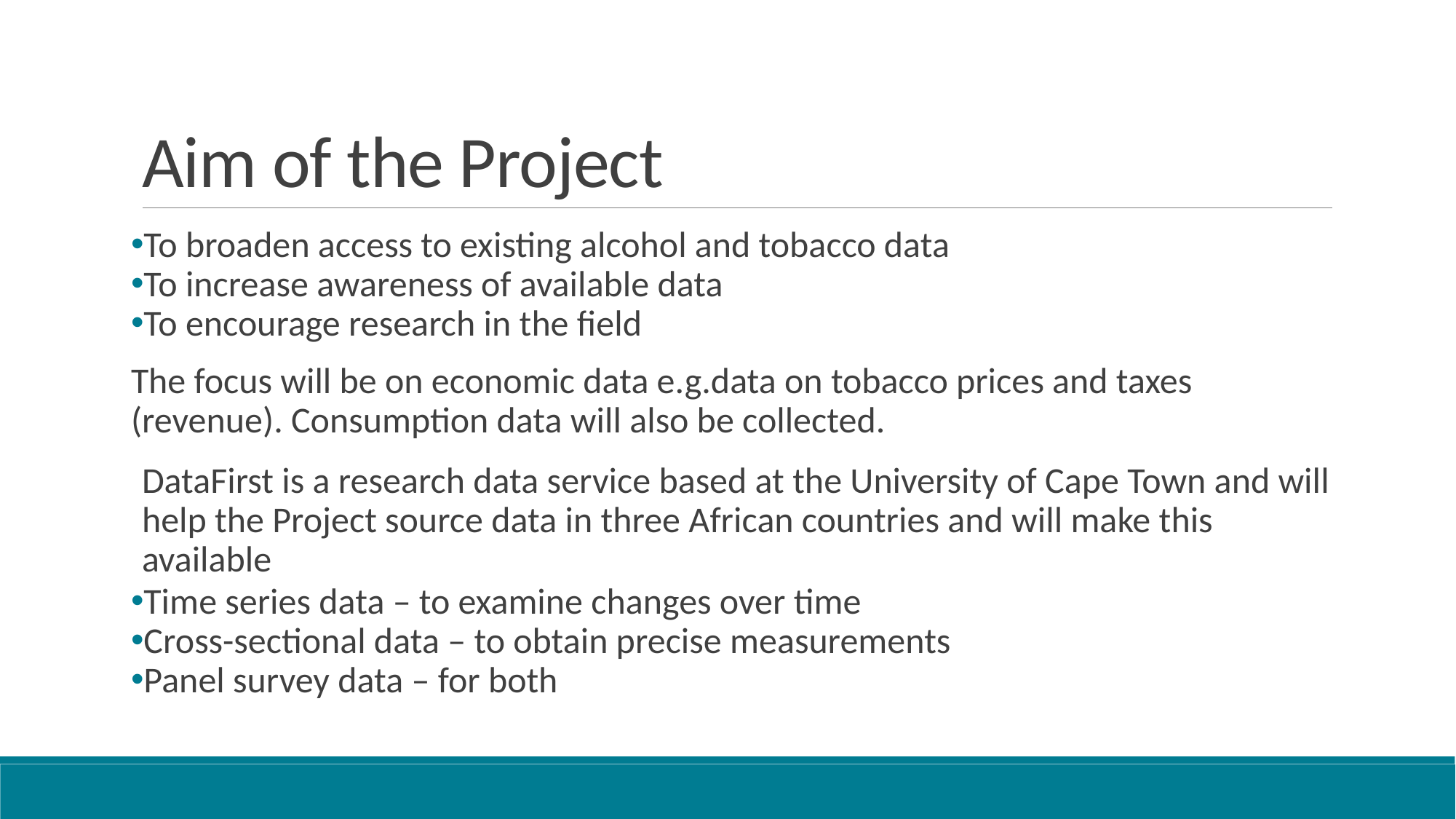

# Aim of the Project
To broaden access to existing alcohol and tobacco data
To increase awareness of available data
To encourage research in the field
The focus will be on economic data e.g.data on tobacco prices and taxes (revenue). Consumption data will also be collected.
DataFirst is a research data service based at the University of Cape Town and will help the Project source data in three African countries and will make this available
Time series data – to examine changes over time
Cross-sectional data – to obtain precise measurements
Panel survey data – for both